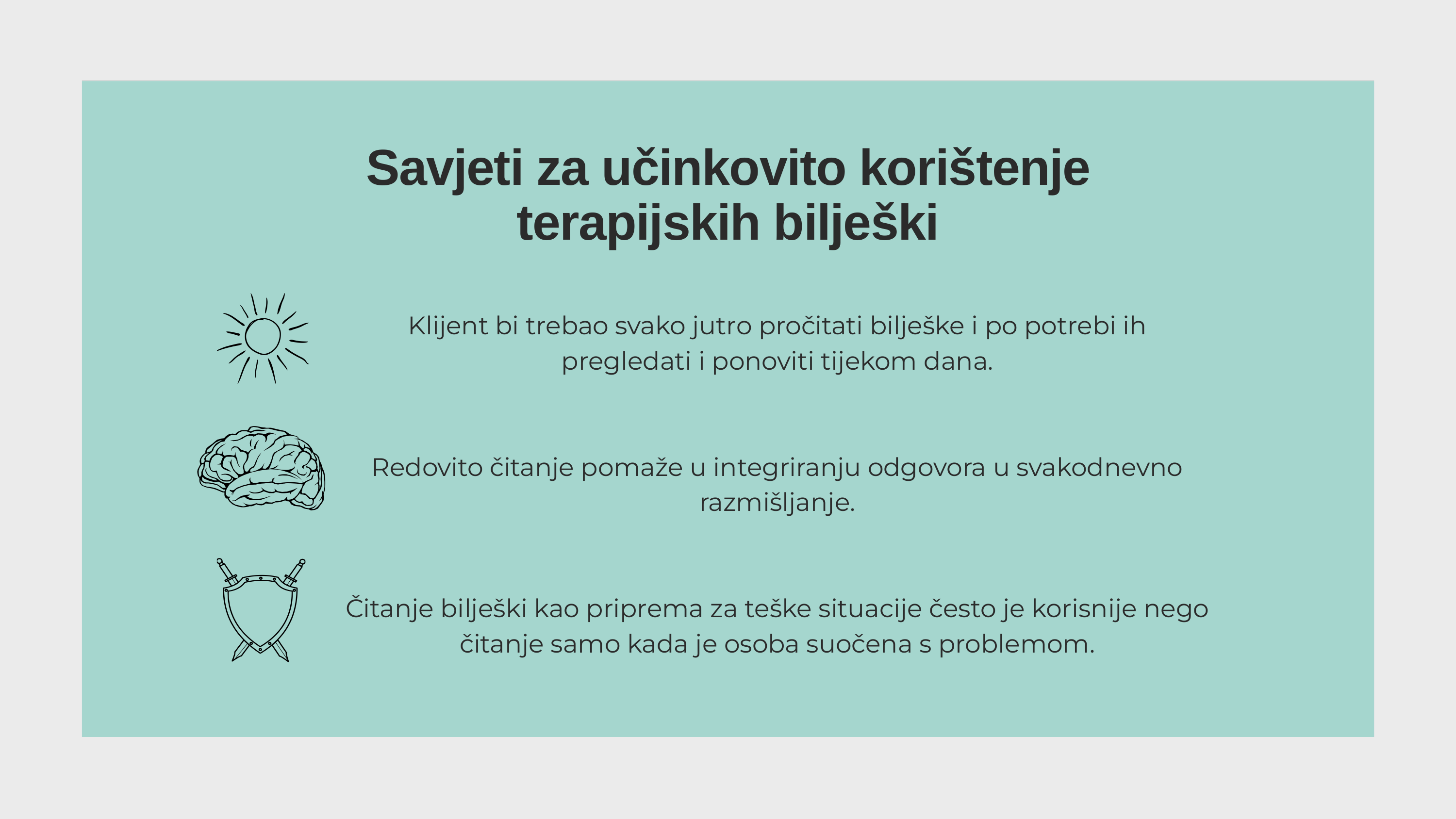

Savjeti za učinkovito korištenje terapijskih bilješki

Klijent bi trebao svako jutro pročitati bilješke i po potrebi ih pregledati i ponoviti tijekom dana.

Redovito čitanje pomaže u integriranju odgovora u svakodnevno razmišljanje.

Čitanje bilješki kao priprema za teške situacije često je korisnije nego čitanje samo kada je osoba suočena s problemom.